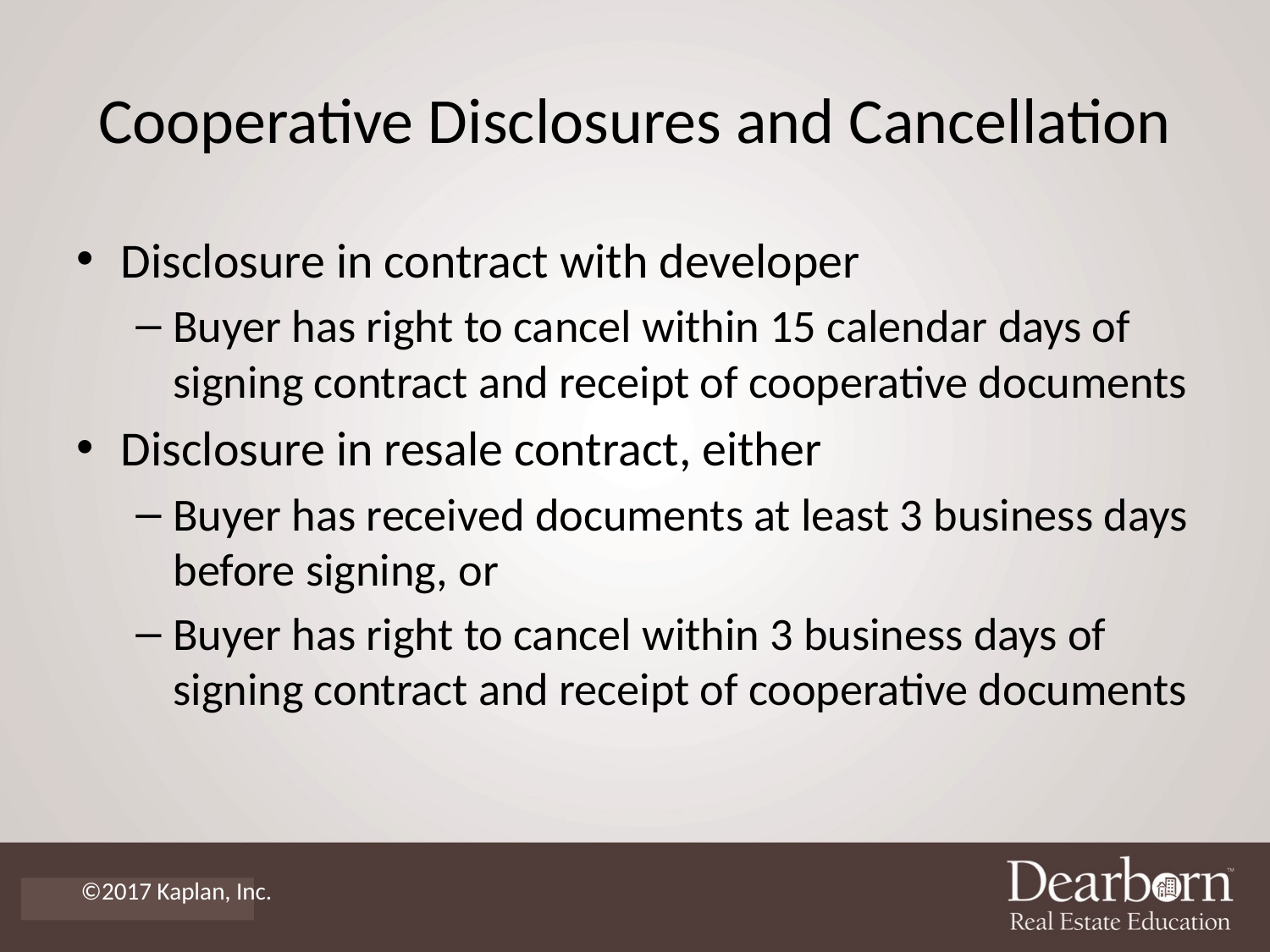

# Cooperative Disclosures and Cancellation
Disclosure in contract with developer
Buyer has right to cancel within 15 calendar days of signing contract and receipt of cooperative documents
Disclosure in resale contract, either
Buyer has received documents at least 3 business days before signing, or
Buyer has right to cancel within 3 business days of signing contract and receipt of cooperative documents